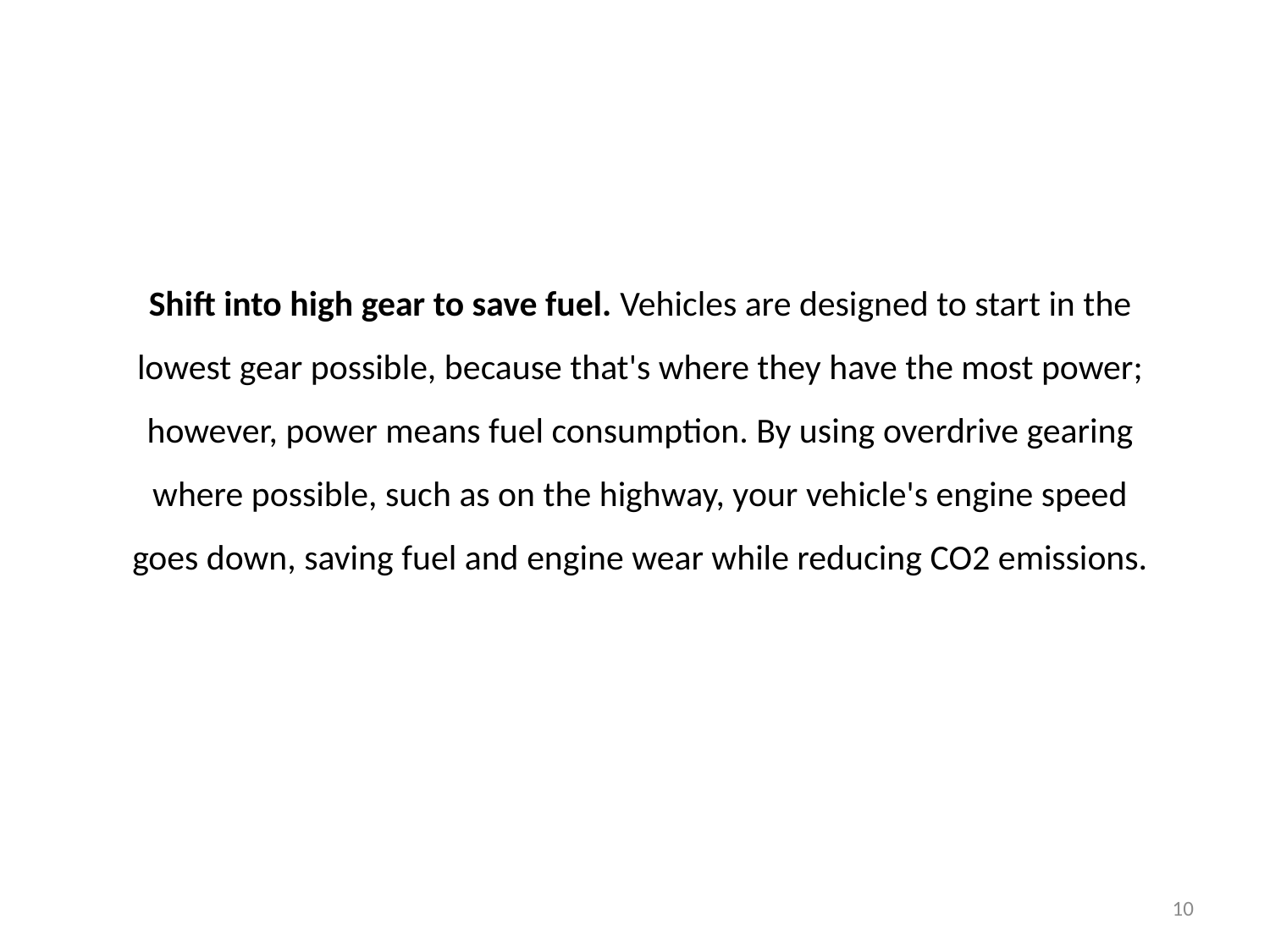

Shift into high gear to save fuel. Vehicles are designed to start in the lowest gear possible, because that's where they have the most power; however, power means fuel consumption. By using overdrive gearing where possible, such as on the highway, your vehicle's engine speed goes down, saving fuel and engine wear while reducing CO2 emissions.
10